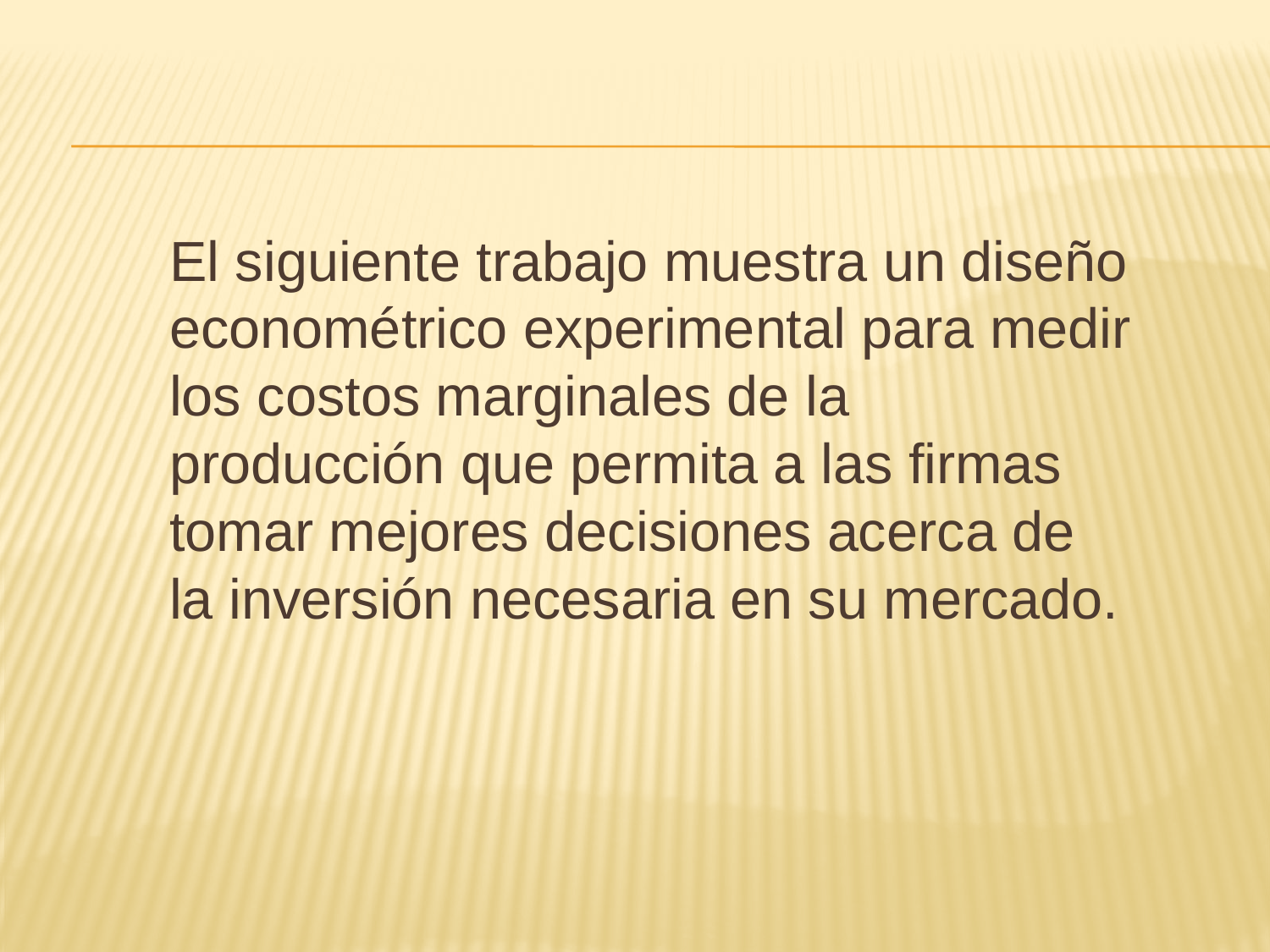

El siguiente trabajo muestra un diseño econométrico experimental para medir los costos marginales de la producción que permita a las firmas tomar mejores decisiones acerca de la inversión necesaria en su mercado.